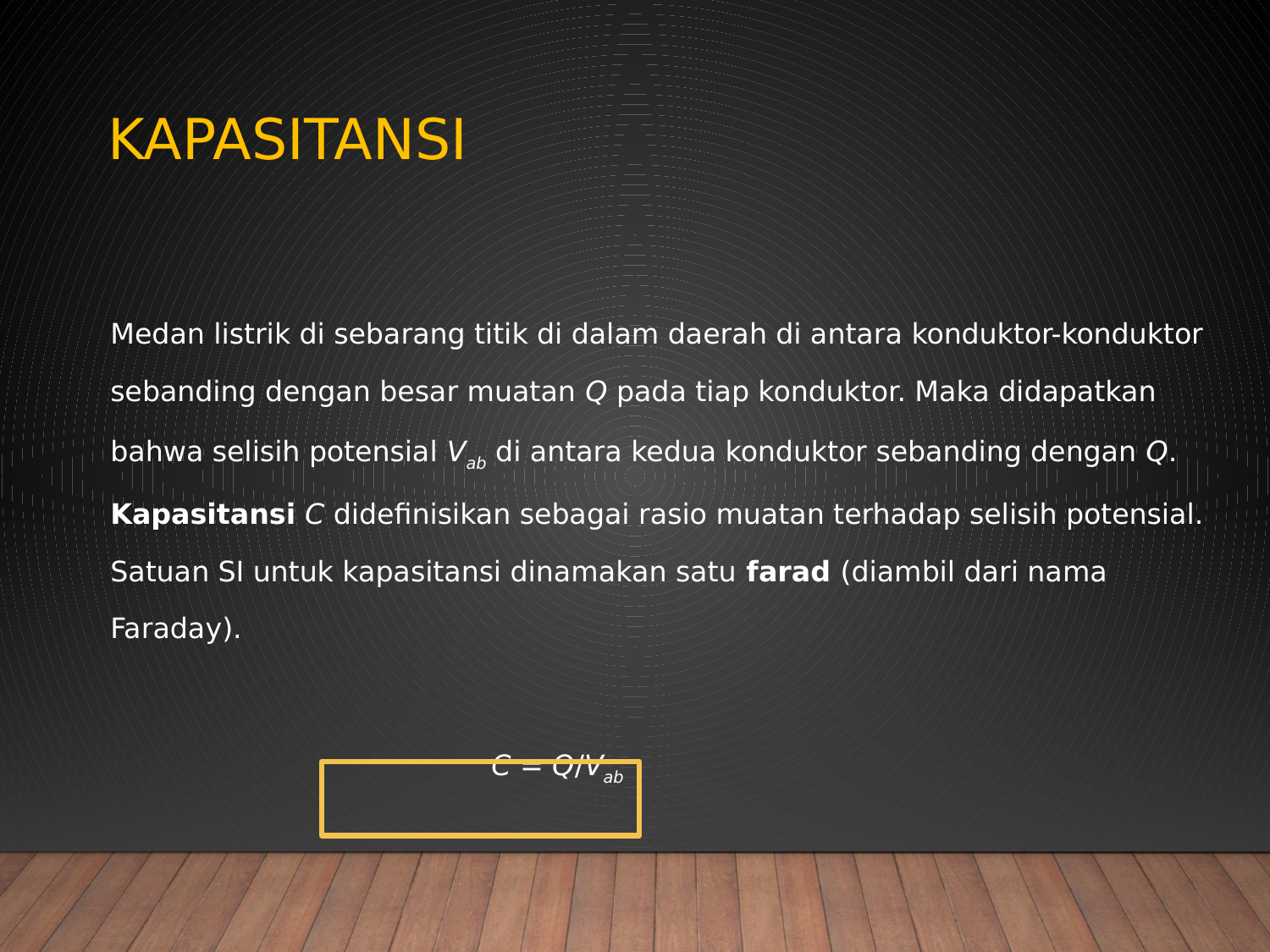

# Kapasitansi
Medan listrik di sebarang titik di dalam daerah di antara konduktor-konduktor sebanding dengan besar muatan Q pada tiap konduktor. Maka didapatkan bahwa selisih potensial Vab di antara kedua konduktor sebanding dengan Q.
Kapasitansi C didefinisikan sebagai rasio muatan terhadap selisih potensial. Satuan SI untuk kapasitansi dinamakan satu farad (diambil dari nama Faraday).

			C = Q/Vab